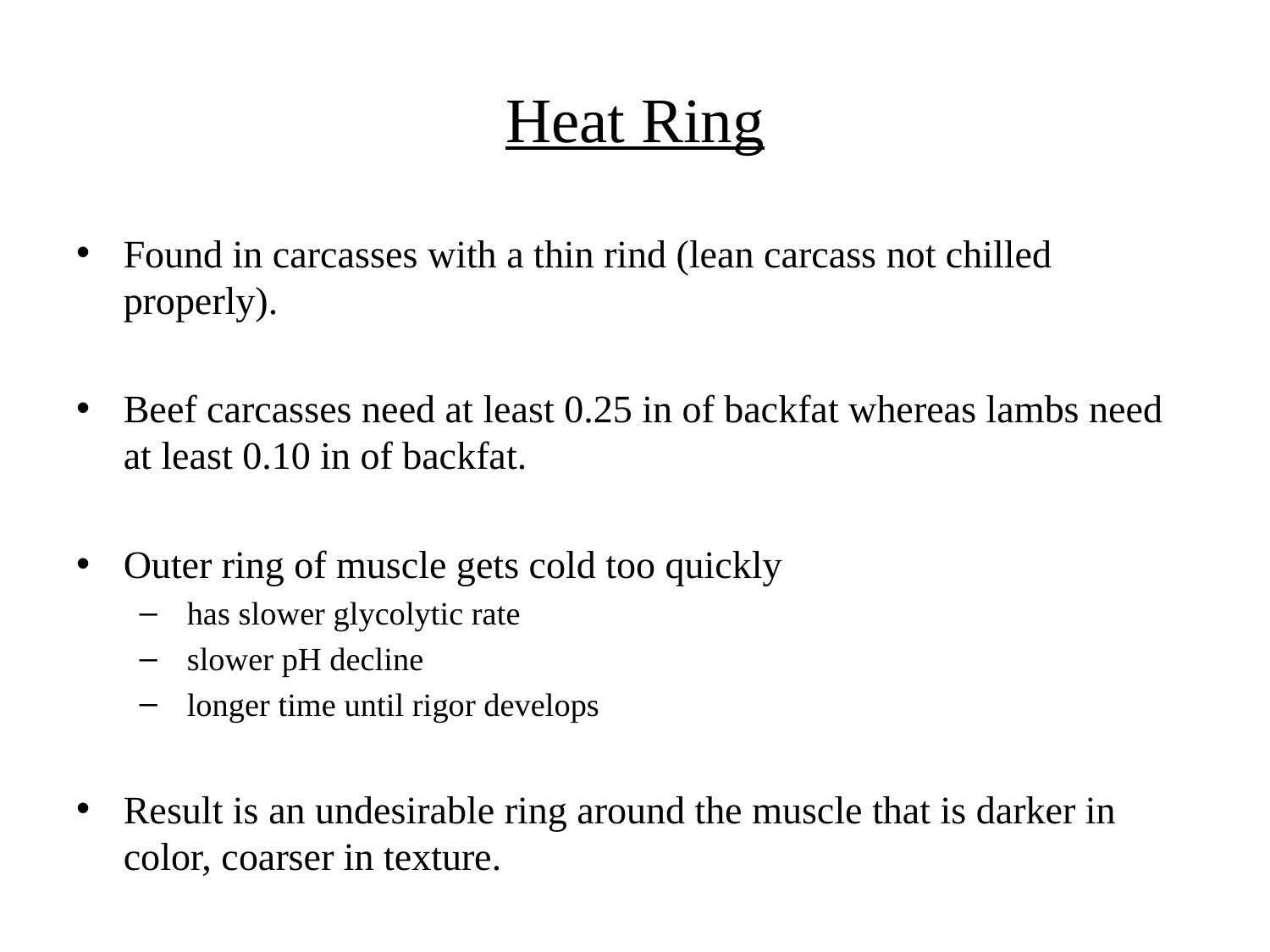

# Heat Ring
Found in carcasses with a thin rind (lean carcass not chilled properly).

Beef carcasses need at least 0.25 in of backfat whereas lambs need at least 0.10 in of backfat.

Outer ring of muscle gets cold too quickly
 has slower glycolytic rate
 slower pH decline
 longer time until rigor develops

Result is an undesirable ring around the muscle that is darker in color, coarser in texture.